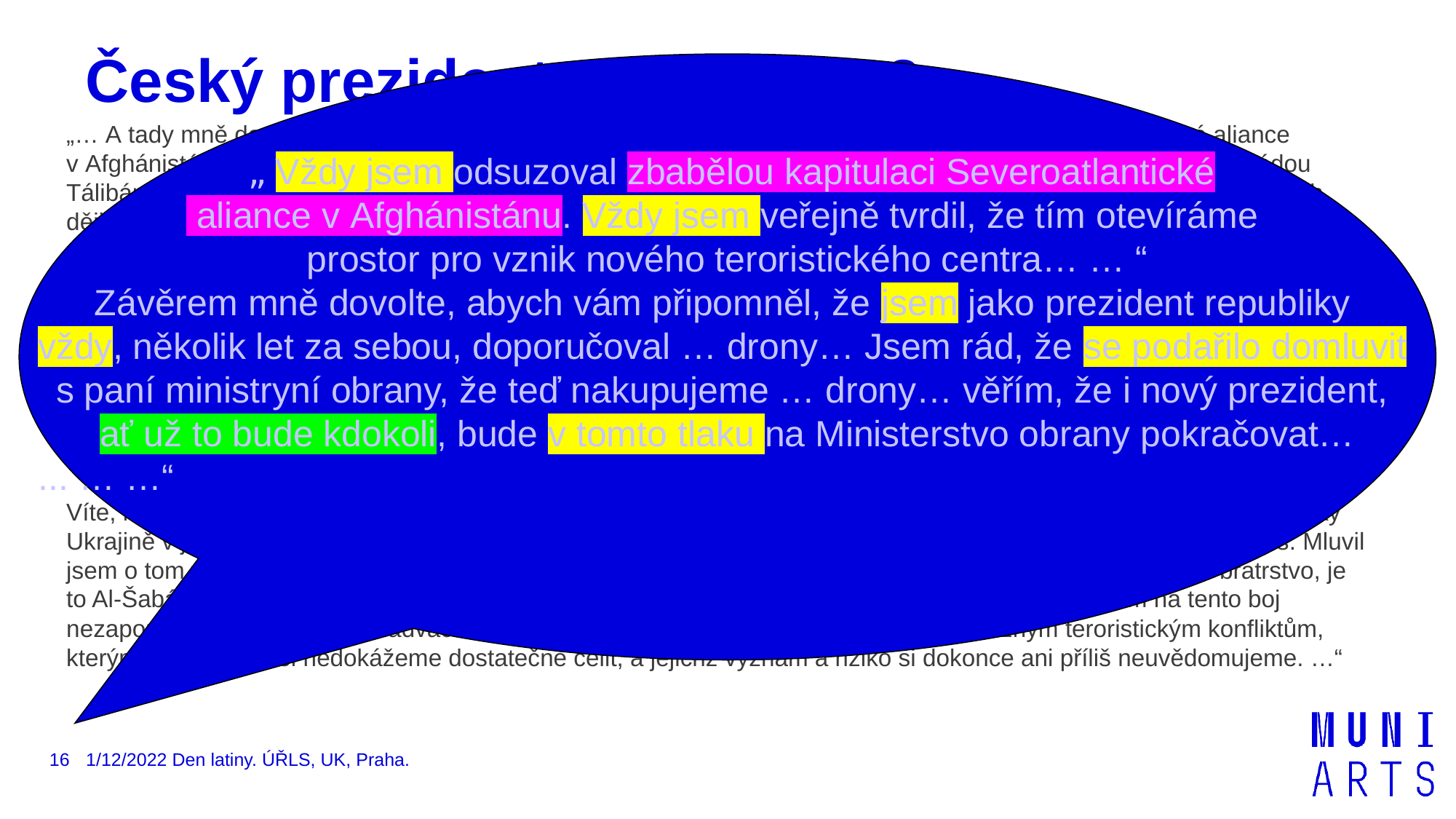

„ Vždy jsem odsuzoval zbabělou kapitulaci Severoatlantické
 aliance v Afghánistánu. Vždy jsem veřejně tvrdil, že tím otevíráme
prostor pro vznik nového teroristického centra… … “
Závěrem mně dovolte, abych vám připomněl, že jsem jako prezident republiky
vždy, několik let za sebou, doporučoval … drony… Jsem rád, že se podařilo domluvit
s paní ministryní obrany, že teď nakupujeme … drony… věřím, že i nový prezident,
ať už to bude kdokoli, bude v tomto tlaku na Ministerstvo obrany pokračovat…
... … …“
# Český prezident: 22. 11. 2022
„… A tady mně dovolte říci několik tvrdých slov. Vždy jsem odsuzoval zbabělou kapitulaci Severoatlantické aliance v Afghánistánu. Vždy jsem veřejně tvrdil, že tím otevíráme prostor pro vznik nového teroristického centra pod vládou Tálibánu. A čím dříve si uvědomíme, že tato porážka Severoatlantické aliance, největší v jejích moderních soudobých dějinách, je skutečnou porážkou, a nikoli pouze taktickým ústupem, tím lépe pro světovou bezpečnost. Nejsem v tom sám, před několika dny jsme se v tomto názoru shodli například s litevským prezidentem, ale i mnoha jinými.
Závěrem mně dovolte, abych vám připomněl, že jsem jako prezident republiky vždy, několik let za sebou, doporučoval přezbrojení nebo dozbrojení naší armády bezpilotními prostředky, tedy drony. Někteří z vás se trochu usmívali, ale v současné situaci na ukrajinském bojišti a ovšem i jinde vidíme, že nová generace zbraní, tedy bezpilotní prostředky, je daleko účinnější, než se někteří v minulosti domnívali. Jsem rád, že se podařilo domluvit s paní ministryní obrany, že teď nakupujeme nikoli pouze pozorovací, ale i bojové drony Heron pro účely české armády, a věřím, že i nový prezident, ať už to bude kdokoli, bude v tomto tlaku na Ministerstvo obrany pokračovat.
Víte, i když od prvního dne jsem vystupoval proti ruské agresi na Ukrajině a plně jsem vyjádřil podporu České republiky Ukrajině v jejím boji s touto agresí, nemůžeme zapomínat, že je zde i další nepřítel, a to je mezinárodní terorismus. Mluvil jsem o tom v souvislosti s Tálibánem, ale on to zdaleka není jenom Tálibán. Je to Al-Káida, je to Muslimské bratrstvo, je to Al-Šabáb a řada dalších teroristických organizací prakticky na celém světě. Byl bych rád, abychom na tento boj nezapomínali, protože i v jednadvacátém století může náboženská nenávist vést k výrazným teroristickým konfliktům, kterým zatím bohužel nedokážeme dostatečně čelit, a jejichž význam a riziko si dokonce ani příliš neuvědomujeme. …“

16
1/12/2022 Den latiny. ÚŘLS, UK, Praha.